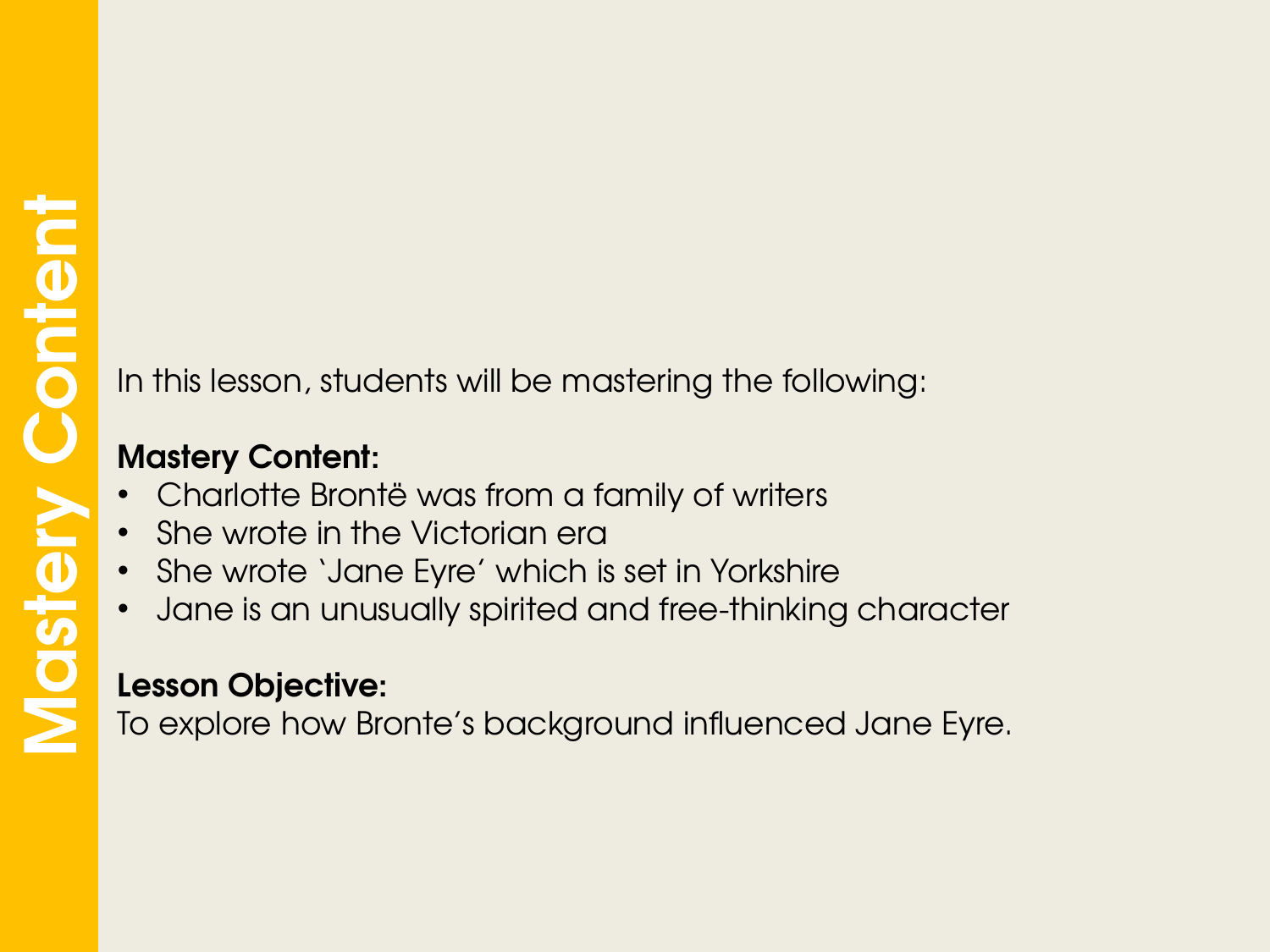

In this lesson, students will be mastering the following:

Mastery Content:
Charlotte Brontë was from a family of writers
She wrote in the Victorian era
She wrote ‘Jane Eyre’ which is set in Yorkshire
Jane is an unusually spirited and free-thinking character

Lesson Objective:
To explore how Bronte’s background influenced Jane Eyre.
Mastery Content